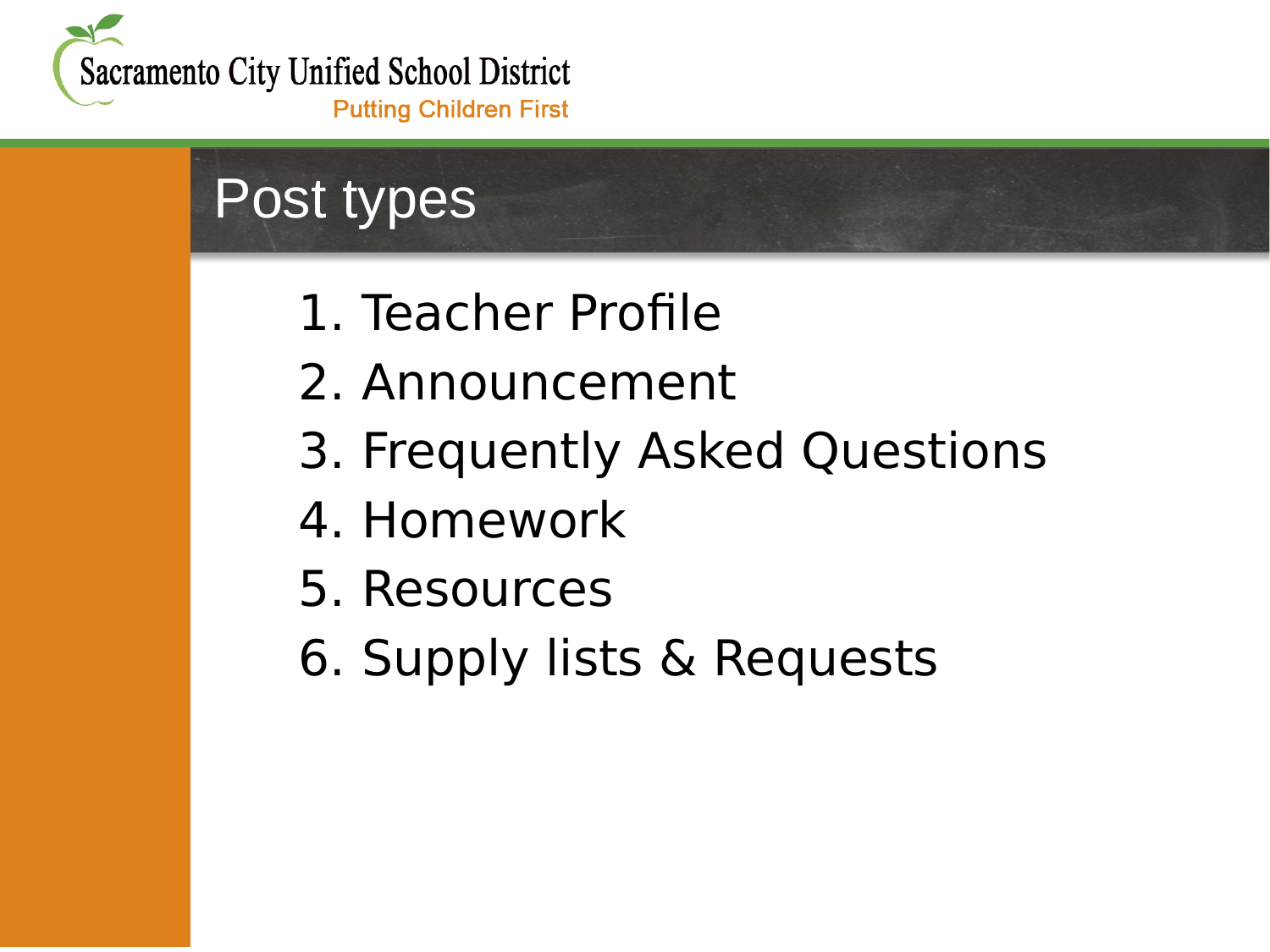

# Post types
Teacher Profile
Announcement
Frequently Asked Questions
Homework
Resources
Supply lists & Requests